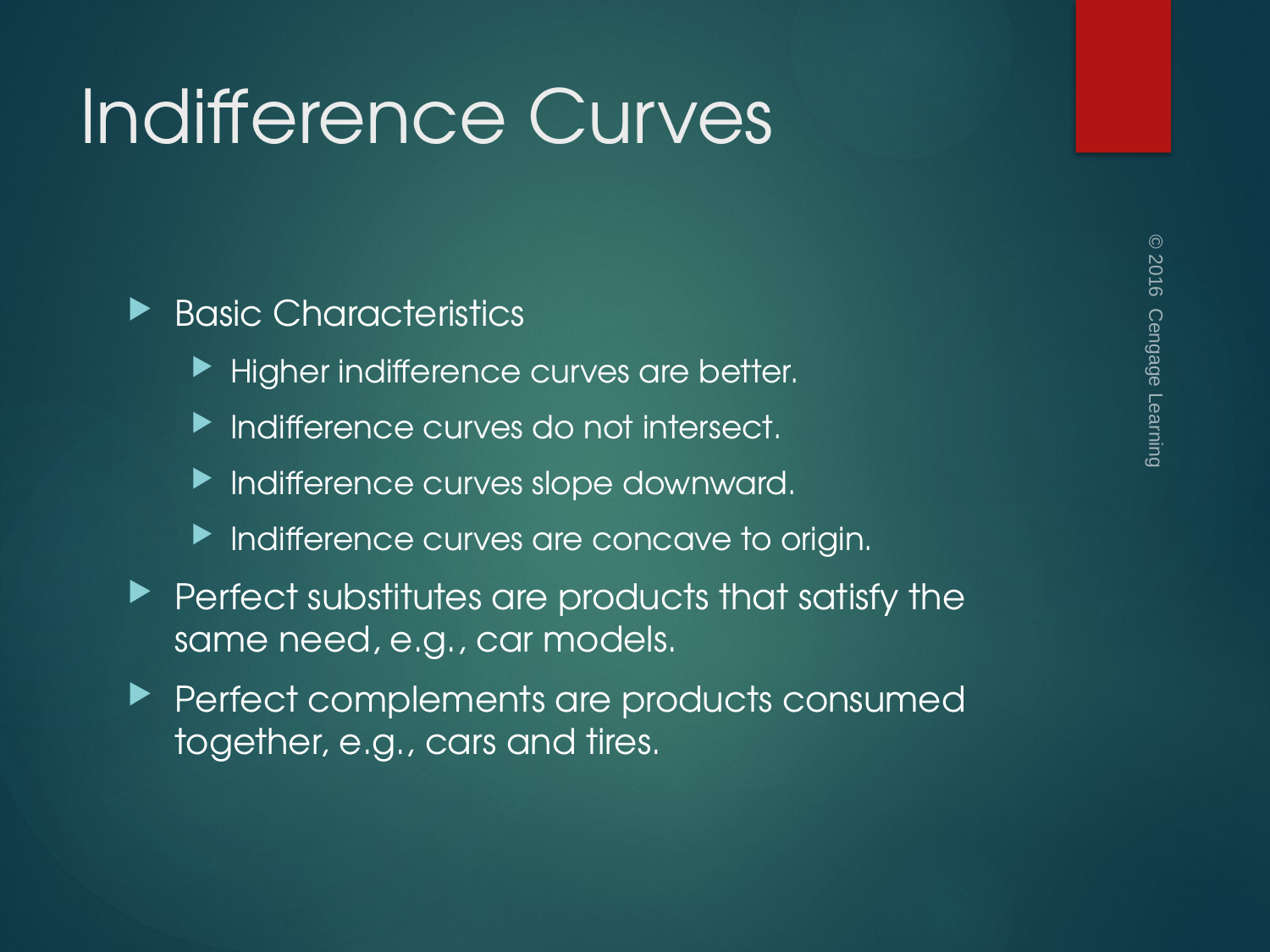

# Indifference Curves
Basic Characteristics
Higher indifference curves are better.
Indifference curves do not intersect.
Indifference curves slope downward.
Indifference curves are concave to origin.
Perfect substitutes are products that satisfy the same need, e.g., car models.
Perfect complements are products consumed together, e.g., cars and tires.
© 2016  Cengage Learning